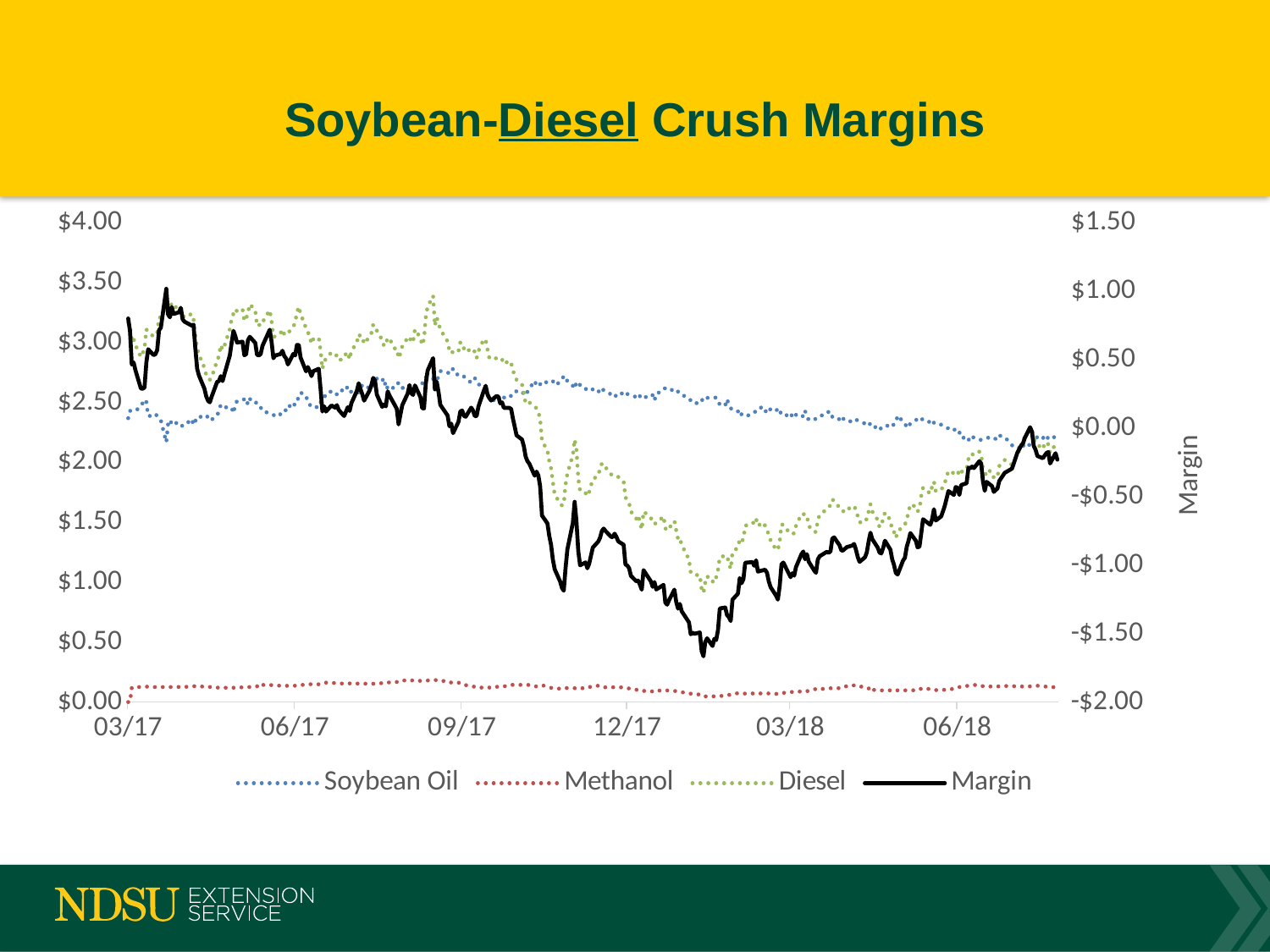

# Soybean-Diesel Crush Margins

### Chart

| Category | Soybean Oil | Methanol | Diesel | Margin |
|---|---|---|---|---|
| 43319 | 2.23236 | 0.1276 | 2.13 | -0.22996 |
| 43318 | 2.20896 | 0.12375 | 2.15 | -0.1827099999999999 |
| 43315 | 2.21442 | 0.12375 | 2.08 | -0.25817 |
| 43314 | 2.1964799999999998 | 0.1276 | 2.15 | -0.17407999999999985 |
| 43313 | 2.2222199999999996 | 0.12869999999999998 | 2.17 | -0.1809199999999997 |
| 43312 | 2.2308000000000003 | 0.12925 | 2.16 | -0.2000500000000002 |
| 43311 | 2.19804 | 0.13145 | 2.11 | -0.21949000000000035 |
| 43308 | 2.21754 | 0.13585 | 2.15 | -0.20339000000000015 |
| 43307 | 2.1855599999999997 | 0.13255 | 2.16 | -0.15810999999999958 |
| 43306 | 2.2058400000000002 | 0.13365000000000002 | 2.21 | -0.1294900000000003 |
| 43305 | 2.1637199999999996 | 0.13255 | 2.27 | -0.026269999999999627 |
| 43304 | 2.14266 | 0.13035 | 2.28 | 0.006990000000000024 |
| 43301 | 2.1621599999999996 | 0.1309 | 2.22 | -0.07305999999999943 |
| 43300 | 2.1317399999999997 | 0.1309 | 2.15 | -0.11263999999999982 |
| 43299 | 2.15046 | 0.12815000000000001 | 2.15 | -0.12860999999999992 |
| 43298 | 2.12394 | 0.1298 | 2.1 | -0.15374000000000007 |
| 43297 | 2.11692 | 0.1309 | 2.07 | -0.17782000000000006 |
| 43294 | 2.14266 | 0.13255 | 1.98 | -0.2952099999999998 |
| 43290 | 2.21208 | 0.13365000000000002 | 2.02 | -0.32572999999999985 |
| 43287 | 2.22456 | 0.1309 | 1.97 | -0.3854599999999999 |
| 43286 | 2.18946 | 0.1298 | 1.88 | -0.4392600000000001 |
| 43284 | 2.20272 | 0.13255 | 1.87 | -0.4652699999999997 |
| 43283 | 2.21364 | 0.1298 | 1.92 | -0.4234399999999999 |
| 43280 | 2.20272 | 0.12925 | 1.94 | -0.3919699999999998 |
| 43279 | 2.19414 | 0.13365000000000002 | 1.87 | -0.4577899999999999 |
| 43278 | 2.19414 | 0.132 | 1.94 | -0.38614000000000004 |
| 43277 | 2.1886799999999997 | 0.1386 | 2.07 | -0.2572799999999999 |
| 43276 | 2.1886799999999997 | 0.14245 | 2.09 | -0.24112999999999987 |
| 43273 | 2.20974 | 0.1419 | 2.06 | -0.29164 |
| 43272 | 2.20818 | 0.14245 | 2.07 | -0.28063000000000016 |
| 43271 | 2.2222199999999996 | 0.1408 | 2.07 | -0.29301999999999984 |
| 43270 | 2.18166 | 0.13695000000000002 | 2.03 | -0.28861000000000014 |
| 43269 | 2.20896 | 0.1331 | 1.94 | -0.40205999999999986 |
| 43266 | 2.2035 | 0.13145 | 1.92 | -0.4149500000000001 |
| 43265 | 2.25342 | 0.1243 | 1.89 | -0.48772000000000026 |
| 43264 | 2.2487399999999997 | 0.11770000000000001 | 1.93 | -0.43643999999999983 |
| 43263 | 2.2464 | 0.11274999999999999 | 1.93 | -0.42915000000000003 |
| 43262 | 2.28774 | 0.10945 | 1.91 | -0.48718999999999996 |
| 43259 | 2.28306 | 0.10615 | 1.93 | -0.4592099999999999 |
| 43258 | 2.2893 | 0.10285000000000001 | 1.88 | -0.51215 |
| 43257 | 2.2932 | 0.1023 | 1.83 | -0.5655000000000001 |
| 43256 | 2.3041199999999997 | 0.1012 | 1.8 | -0.6053199999999996 |
| 43255 | 2.3150399999999998 | 0.09955 | 1.77 | -0.6445899999999998 |
| 43252 | 2.3353200000000003 | 0.09955 | 1.76 | -0.6748700000000003 |
| 43251 | 2.32986 | 0.1023 | 1.84 | -0.59216 |
| 43250 | 2.35794 | 0.10725 | 1.8 | -0.6651900000000001 |
| 43249 | 2.33688 | 0.10945 | 1.74 | -0.7063299999999999 |
| 43245 | 2.34702 | 0.10835 | 1.79 | -0.66537 |
| 43244 | 2.37588 | 0.11274999999999999 | 1.72 | -0.76863 |
| 43243 | 2.3750999999999998 | 0.10065 | 1.61 | -0.8657499999999997 |
| 43242 | 2.3602800000000004 | 0.10010000000000001 | 1.59 | -0.8703800000000003 |
| 43241 | 2.35326 | 0.09845 | 1.63 | -0.8217100000000003 |
| 43238 | 2.31894 | 0.09735 | 1.65 | -0.7662900000000001 |
| 43237 | 2.31582 | 0.0968 | 1.59 | -0.8226199999999999 |
| 43236 | 2.28852 | 0.0979 | 1.52 | -0.8664200000000001 |
| 43235 | 2.32986 | 0.09735 | 1.48 | -0.9472100000000001 |
| 43234 | 2.34 | 0.09625 | 1.47 | -0.9662499999999998 |
| 43231 | 2.39148 | 0.09735 | 1.42 | -1.0688300000000002 |
| 43230 | 2.33064 | 0.0968 | 1.37 | -1.0574399999999997 |
| 43229 | 2.32284 | 0.09735 | 1.42 | -1.00019 |
| 43228 | 2.29632 | 0.09185 | 1.43 | -0.9581700000000002 |
| 43227 | 2.31036 | 0.0968 | 1.52 | -0.8871600000000002 |
| 43224 | 2.30256 | 0.09955 | 1.58 | -0.8221100000000001 |
| 43223 | 2.3056799999999997 | 0.09955 | 1.53 | -0.8752299999999997 |
| 43222 | 2.2893 | 0.09625 | 1.47 | -0.9155499999999999 |
| 43221 | 2.26824 | 0.100045 | 1.46 | -0.908285 |
| 43220 | 2.2908600000000003 | 0.1012 | 1.52 | -0.8720600000000003 |
| 43217 | 2.2994399999999997 | 0.10065 | 1.59 | -0.8100899999999996 |
| 43216 | 2.32752 | 0.08635000000000001 | 1.65 | -0.7638699999999999 |
| 43215 | 2.3041199999999997 | 0.11605 | 1.59 | -0.8301699999999996 |
| 43214 | 2.3212800000000002 | 0.11605 | 1.53 | -0.9073300000000002 |
| 43213 | 2.32362 | 0.11935 | 1.5 | -0.94297 |
| 43210 | 2.3438999999999997 | 0.13255 | 1.5 | -0.9764499999999996 |
| 43209 | 2.35248 | 0.1386 | 1.55 | -0.9410799999999999 |
| 43208 | 2.35404 | 0.14245 | 1.61 | -0.8864899999999998 |
| 43207 | 2.3353200000000003 | 0.14024999999999999 | 1.63 | -0.8455700000000004 |
| 43206 | 2.3345399999999996 | 0.13255 | 1.61 | -0.8570899999999995 |
| 43203 | 2.35794 | 0.1309 | 1.62 | -0.8688400000000001 |
| 43202 | 2.36964 | 0.1309 | 1.62 | -0.8805399999999999 |
| 43201 | 2.36184 | 0.12100000000000001 | 1.59 | -0.8928399999999999 |
| 43200 | 2.3868 | 0.11714999999999999 | 1.61 | -0.8939499999999999 |
| 43199 | 2.36106 | 0.11495 | 1.62 | -0.85601 |
| 43196 | 2.36184 | 0.11605 | 1.68 | -0.79789 |
| 43195 | 2.3813400000000002 | 0.1155 | 1.69 | -0.8068400000000003 |
| 43194 | 2.42502 | 0.11495 | 1.64 | -0.89997 |
| 43193 | 2.42502 | 0.11495 | 1.63 | -0.9099700000000001 |
| 43192 | 2.40162 | 0.11164999999999999 | 1.61 | -0.9032699999999998 |
| 43188 | 2.38836 | 0.10725 | 1.56 | -0.9356099999999999 |
| 43187 | 2.3688599999999997 | 0.1111 | 1.52 | -0.9599599999999997 |
| 43186 | 2.3657399999999997 | 0.1111 | 1.42 | -1.0568399999999998 |
| 43185 | 2.35638 | 0.10285000000000001 | 1.42 | -1.0392300000000003 |
| 43182 | 2.35326 | 0.09185 | 1.47 | -0.9751100000000001 |
| 43181 | 2.38914 | 0.09129999999999999 | 1.56 | -0.9204399999999997 |
| 43180 | 2.4273599999999997 | 0.09019999999999999 | 1.56 | -0.9575599999999996 |
| 43179 | 2.37822 | 0.09294999999999999 | 1.57 | -0.9011699999999997 |
| 43178 | 2.40318 | 0.08745 | 1.57 | -0.9206299999999998 |
| 43175 | 2.39694 | 0.08745 | 1.47 | -1.01439 |
| 43174 | 2.40318 | 0.08415 | 1.41 | -1.07733 |
| 43173 | 2.37588 | 0.08415 | 1.4 | -1.06003 |
| 43172 | 2.41566 | 0.08305 | 1.41 | -1.08871 |
| 43171 | 2.3985 | 0.08305 | 1.42 | -1.06155 |
| 43168 | 2.3860200000000003 | 0.07535 | 1.48 | -0.9813700000000003 |
| 43167 | 2.40552 | 0.06985 | 1.48 | -0.9953700000000001 |
| 43166 | 2.4258 | 0.06709999999999999 | 1.34 | -1.1529 |
| 43165 | 2.4554400000000003 | 0.06655 | 1.27 | -1.2519900000000002 |
| 43164 | 2.42502 | 0.0682 | 1.27 | -1.22322 |
| 43161 | 2.4414 | 0.0693 | 1.35 | -1.1606999999999996 |
| 43160 | 2.44842 | 0.07095 | 1.4 | -1.1193700000000002 |
| 43159 | 2.41488 | 0.07150000000000001 | 1.43 | -1.0563800000000003 |
| 43158 | 2.43282 | 0.07150000000000001 | 1.47 | -1.0343200000000001 |
| 43157 | 2.46636 | 0.07095 | 1.5 | -1.03731 |
| 43154 | 2.4460800000000003 | 0.07150000000000001 | 1.47 | -1.0475800000000004 |
| 43153 | 2.42112 | 0.07425000000000001 | 1.53 | -0.9653700000000002 |
| 43152 | 2.42346 | 0.07205 | 1.49 | -1.00551 |
| 43151 | 2.40708 | 0.07095 | 1.5 | -0.9780300000000001 |
| 43147 | 2.38212 | 0.07095 | 1.47 | -0.98307 |
| 43146 | 2.3945999999999996 | 0.06875 | 1.36 | -1.1033499999999996 |
| 43145 | 2.4024 | 0.0704 | 1.34 | -1.1328 |
| 43144 | 2.38446 | 0.0704 | 1.36 | -1.0948599999999997 |
| 43143 | 2.4258 | 0.07315 | 1.29 | -1.2089500000000002 |
| 43140 | 2.43438 | 0.06765 | 1.25 | -1.25203 |
| 43139 | 2.45388 | 0.0649 | 1.11 | -1.4087799999999997 |
| 43138 | 2.48118 | 0.058300000000000005 | 1.16 | -1.3794800000000003 |
| 43137 | 2.52798 | 0.05775 | 1.22 | -1.3657299999999999 |
| 43136 | 2.4765 | 0.05335 | 1.22 | -1.3098500000000002 |
| 43133 | 2.47728 | 0.0495 | 1.21 | -1.31678 |
| 43132 | 2.5271999999999997 | 0.04785 | 1.1 | -1.4750499999999995 |
| 43131 | 2.54046 | 0.0473 | 1.04 | -1.5477599999999998 |
| 43130 | 2.5412399999999997 | 0.04785 | 1.05 | -1.5390899999999996 |
| 43129 | 2.5443599999999997 | 0.04675 | 1.0 | -1.5911099999999998 |
| 43126 | 2.5381199999999997 | 0.04675 | 1.05 | -1.5348699999999997 |
| 43125 | 2.5155 | 0.04675 | 1.0 | -1.56225 |
| 43124 | 2.52954 | 0.04675 | 0.91 | -1.6662899999999998 |
| 43123 | 2.5170600000000003 | 0.0506 | 0.94 | -1.6276600000000003 |
| 43122 | 2.4889799999999997 | 0.06325 | 1.06 | -1.4922299999999997 |
| 43119 | 2.4983400000000002 | 0.06325 | 1.06 | -1.5015900000000002 |
| 43118 | 2.49444 | 0.0693 | 1.07 | -1.4937399999999998 |
| 43117 | 2.51628 | 0.0693 | 1.08 | -1.50558 |
| 43116 | 2.5381199999999997 | 0.06985 | 1.19 | -1.4179699999999997 |
| 43112 | 2.56464 | 0.0825 | 1.31 | -1.3371399999999998 |
| 43111 | 2.5662000000000003 | 0.087725 | 1.37 | -1.2839250000000002 |
| 43110 | 2.5896000000000003 | 0.08855 | 1.36 | -1.3181500000000002 |
| 43109 | 2.6091 | 0.09075 | 1.43 | -1.2698500000000004 |
| 43108 | 2.5966199999999997 | 0.0924 | 1.51 | -1.1790199999999997 |
| 43105 | 2.6137799999999998 | 0.0935 | 1.45 | -1.2572799999999997 |
| 43104 | 2.62236 | 0.0968 | 1.43 | -1.28916 |
| 43103 | 2.6247 | 0.09955 | 1.45 | -1.2742499999999999 |
| 43102 | 2.5973999999999995 | 0.09735 | 1.55 | -1.1447499999999995 |
| 43098 | 2.5747799999999996 | 0.0935 | 1.49 | -1.1782799999999995 |
| 43097 | 2.5155 | 0.09845 | 1.49 | -1.1239499999999998 |
| 43096 | 2.5599600000000002 | 0.08855 | 1.49 | -1.1585100000000002 |
| 43095 | 2.5701 | 0.08855 | 1.54 | -1.11865 |
| 43091 | 2.53422 | 0.09294999999999999 | 1.59 | -1.03717 |
| 43090 | 2.52876 | 0.09129999999999999 | 1.44 | -1.18006 |
| 43089 | 2.55138 | 0.0924 | 1.5 | -1.14378 |
| 43088 | 2.57166 | 0.1012 | 1.56 | -1.11286 |
| 43087 | 2.5467 | 0.1023 | 1.53 | -1.119 |
| 43084 | 2.55762 | 0.11055 | 1.59 | -1.0781699999999999 |
| 43083 | 2.56854 | 0.11384999999999999 | 1.66 | -1.0223900000000001 |
| 43082 | 2.5708800000000003 | 0.11274999999999999 | 1.68 | -1.0036300000000002 |
| 43081 | 2.5896000000000003 | 0.1155 | 1.71 | -0.9951000000000004 |
| 43080 | 2.5708800000000003 | 0.12100000000000001 | 1.84 | -0.8518800000000002 |
| 43077 | 2.5833599999999994 | 0.12320000000000002 | 1.88 | -0.8265599999999995 |
| 43076 | 2.5607399999999996 | 0.12265 | 1.89 | -0.7933899999999997 |
| 43075 | 2.54826 | 0.12265 | 1.9 | -0.7709100000000001 |
| 43074 | 2.574 | 0.12320000000000002 | 1.9 | -0.7971999999999999 |
| 43073 | 2.5693199999999994 | 0.12320000000000002 | 1.9 | -0.7925199999999994 |
| 43070 | 2.5888199999999997 | 0.12265 | 1.96 | -0.7514699999999997 |
| 43069 | 2.6013 | 0.12210000000000001 | 1.99 | -0.7334000000000002 |
| 43068 | 2.6184600000000002 | 0.12320000000000002 | 1.99 | -0.7516600000000002 |
| 43067 | 2.6231400000000002 | 0.1276 | 1.95 | -0.8007400000000002 |
| 43066 | 2.5818 | 0.1364 | 1.89 | -0.8281999999999999 |
| 43063 | 2.60832 | 0.1243 | 1.86 | -0.8726199999999998 |
| 43061 | 2.6169 | 0.12595 | 1.752 | -0.9908499999999998 |
| 43060 | 2.6262600000000003 | 0.11605 | 1.719 | -1.0233100000000002 |
| 43059 | 2.6091 | 0.1155 | 1.744 | -0.9806000000000002 |
| 43056 | 2.6473199999999997 | 0.1155 | 1.761 | -1.0018199999999997 |
| 43055 | 2.64654 | 0.11770000000000001 | 1.865 | -0.8992399999999999 |
| 43054 | 2.6715 | 0.11935 | 2.109 | -0.68185 |
| 43053 | 2.6137799999999998 | 0.1155 | 2.191 | -0.53828 |
| 43052 | 2.63874 | 0.11495 | 2.061 | -0.6926899999999999 |
| 43049 | 2.67618 | 0.11660000000000001 | 1.908 | -0.8847800000000001 |
| 43048 | 2.7198599999999997 | 0.11714999999999999 | 1.818 | -1.0190099999999997 |
| 43047 | 2.7198599999999997 | 0.11770000000000001 | 1.65 | -1.1875599999999997 |
| 43046 | 2.6925600000000003 | 0.11384999999999999 | 1.64 | -1.1664100000000004 |
| 43045 | 2.6699399999999995 | 0.11055 | 1.66 | -1.1204899999999995 |
| 43042 | 2.64576 | 0.11495 | 1.73 | -1.03071 |
| 43041 | 2.68008 | 0.1188 | 1.84 | -0.9588799999999997 |
| 43040 | 2.6832 | 0.11825 | 1.95 | -0.8514499999999998 |
| 43039 | 2.6715 | 0.1243 | 2.01 | -0.7858000000000002 |
| 43038 | 2.6660399999999997 | 0.1298 | 2.1 | -0.6958399999999997 |
| 43035 | 2.6785200000000002 | 0.1397 | 2.18 | -0.63822 |
| 43034 | 2.6519999999999997 | 0.1331 | 2.36 | -0.4250999999999998 |
| 43033 | 2.6332799999999996 | 0.13145 | 2.42 | -0.3447299999999997 |
| 43032 | 2.63952 | 0.12815000000000001 | 2.45 | -0.3176699999999999 |
| 43031 | 2.68164 | 0.1353 | 2.47 | -0.3469399999999996 |
| 43028 | 2.6153399999999998 | 0.14354999999999998 | 2.5 | -0.25888999999999973 |
| 43027 | 2.5896000000000003 | 0.14135 | 2.49 | -0.24095000000000014 |
| 43026 | 2.55684 | 0.1408 | 2.49 | -0.20763999999999957 |
| 43025 | 2.5708800000000003 | 0.14135 | 2.58 | -0.1322300000000002 |
| 43024 | 2.59038 | 0.14245 | 2.65 | -0.08283000000000021 |
| 43021 | 2.5981799999999997 | 0.1441 | 2.69 | -0.05227999999999977 |
| 43020 | 2.5662000000000003 | 0.1441 | 2.72 | 0.009699999999999931 |
| 43019 | 2.5560600000000004 | 0.14465 | 2.77 | 0.06928999999999957 |
| 43018 | 2.55294 | 0.13695000000000002 | 2.83 | 0.14011000000000007 |
| 43017 | 2.56464 | 0.13695000000000002 | 2.85 | 0.14841000000000026 |
| 43014 | 2.54046 | 0.1309 | 2.82 | 0.1486399999999999 |
| 43013 | 2.5443599999999997 | 0.12705 | 2.86 | 0.18859000000000015 |
| 43012 | 2.5623 | 0.1265 | 2.87 | 0.18120000000000008 |
| 43011 | 2.5248599999999994 | 0.12595 | 2.88 | 0.22919000000000045 |
| 43010 | 2.50692 | 0.1276 | 2.87 | 0.23548000000000008 |
| 43007 | 2.5303199999999997 | 0.1276 | 2.86 | 0.2020800000000002 |
| 43006 | 2.5303199999999997 | 0.12045 | 2.87 | 0.21923000000000042 |
| 43005 | 2.5755600000000003 | 0.11935 | 2.94 | 0.24508999999999964 |
| 43004 | 2.5919399999999997 | 0.1188 | 3.02 | 0.3092600000000003 |
| 43003 | 2.6348399999999996 | 0.12045 | 3.03 | 0.2747100000000002 |
| 43000 | 2.6512200000000004 | 0.12045 | 2.93 | 0.1583299999999998 |
| 42999 | 2.6598 | 0.12045 | 2.87 | 0.08974999999999994 |
| 42998 | 2.7042599999999997 | 0.12815000000000001 | 2.92 | 0.08759000000000025 |
| 42997 | 2.6925600000000003 | 0.12815000000000001 | 2.95 | 0.12928999999999988 |
| 42996 | 2.6668199999999995 | 0.1331 | 2.95 | 0.15008000000000066 |
| 42993 | 2.69568 | 0.1408 | 2.92 | 0.08352000000000007 |
| 42992 | 2.7167399999999997 | 0.14354999999999998 | 2.95 | 0.08971000000000048 |
| 42991 | 2.7167399999999997 | 0.154 | 3.0 | 0.1292600000000003 |
| 42990 | 2.72454 | 0.154 | 3.0 | 0.12145999999999982 |
| 42989 | 2.7206400000000004 | 0.16225 | 2.93 | 0.04710999999999976 |
| 42986 | 2.7830399999999997 | 0.16335000000000002 | 2.91 | -0.03638999999999962 |
| 42985 | 2.74404 | 0.1628 | 2.94 | 0.03315999999999991 |
| 42984 | 2.7533999999999996 | 0.16225 | 2.93 | 0.014350000000000529 |
| 42983 | 2.74482 | 0.17270000000000002 | 3.01 | 0.09247999999999995 |
| 42979 | 2.76276 | 0.1771 | 3.11 | 0.17013999999999976 |
| 42978 | 2.71518 | 0.18259999999999998 | 3.16 | 0.26222 |
| 42977 | 2.6863199999999994 | 0.1837 | 3.21 | 0.3399800000000006 |
| 42976 | 2.67384 | 0.18259999999999998 | 3.14 | 0.2835599999999999 |
| 42975 | 2.69802 | 0.18039999999999998 | 3.39 | 0.51158 |
| 42972 | 2.6995799999999996 | 0.179575 | 3.3 | 0.42084500000000014 |
| 42971 | 2.71128 | 0.17765 | 3.22 | 0.3310700000000003 |
| 42970 | 2.70816 | 0.17820000000000003 | 3.03 | 0.14363999999999988 |
| 42969 | 2.65668 | 0.1771 | 2.98 | 0.14621999999999982 |
| 42968 | 2.6364 | 0.17655 | 3.04 | 0.22704999999999995 |
| 42965 | 2.6215800000000002 | 0.17655 | 3.11 | 0.31186999999999965 |
| 42964 | 2.59038 | 0.1771 | 3.01 | 0.24251999999999965 |
| 42963 | 2.5623 | 0.18259999999999998 | 3.0 | 0.2551 |
| 42962 | 2.55138 | 0.1837 | 3.05 | 0.31491999999999987 |
| 42961 | 2.60676 | 0.18039999999999998 | 3.04 | 0.25284000000000006 |
| 42958 | 2.6231400000000002 | 0.1793 | 2.97 | 0.16755999999999996 |
| 42957 | 2.6356200000000003 | 0.17600000000000002 | 2.91 | 0.09837999999999983 |
| 42956 | 2.6668199999999995 | 0.17600000000000002 | 2.87 | 0.027180000000000565 |
| 42955 | 2.64186 | 0.16720000000000002 | 2.95 | 0.1409400000000003 |
| 42954 | 2.6192399999999996 | 0.16445 | 2.95 | 0.1663100000000006 |
| 42951 | 2.62782 | 0.165 | 3.03 | 0.23717999999999997 |
| 42950 | 2.6114399999999995 | 0.1595 | 3.04 | 0.2690600000000005 |
| 42949 | 2.6722799999999993 | 0.15867499999999998 | 2.99 | 0.1590450000000009 |
| 42948 | 2.64108 | 0.15565 | 2.97 | 0.1732700000000001 |
| 42947 | 2.70738 | 0.1573 | 3.02 | 0.1553199999999999 |
| 42944 | 2.6995799999999996 | 0.1551 | 3.1 | 0.24532000000000045 |
| 42943 | 2.6403000000000003 | 0.151525 | 3.14 | 0.3481749999999998 |
| 42942 | 2.63094 | 0.15235 | 3.15 | 0.3667100000000001 |
| 42941 | 2.613 | 0.15289999999999998 | 3.08 | 0.3141000000000001 |
| 42940 | 2.6215800000000002 | 0.154 | 3.05 | 0.27441999999999955 |
| 42937 | 2.6364 | 0.15262499999999998 | 2.99 | 0.20097500000000015 |
| 42936 | 2.64966 | 0.15235 | 3.05 | 0.2479899999999999 |
| 42935 | 2.60988 | 0.15565 | 3.05 | 0.28446999999999983 |
| 42934 | 2.58726 | 0.15455 | 3.07 | 0.32818999999999976 |
| 42933 | 2.5747799999999996 | 0.15345 | 3.0 | 0.2717700000000004 |
| 42930 | 2.59272 | 0.15455 | 2.93 | 0.18273000000000025 |
| 42929 | 2.5794599999999996 | 0.154825 | 2.86 | 0.12571500000000024 |
| 42928 | 2.61456 | 0.15235 | 2.92 | 0.15308999999999992 |
| 42927 | 2.6371800000000003 | 0.15235 | 2.91 | 0.12046999999999983 |
| 42926 | 2.62704 | 0.15427500000000002 | 2.87 | 0.08868500000000004 |
| 42923 | 2.5623 | 0.154 | 2.85 | 0.13370000000000007 |
| 42922 | 2.5662000000000003 | 0.15565 | 2.89 | 0.16814999999999986 |
| 42921 | 2.59272 | 0.1573 | 2.9 | 0.14998 |
| 42919 | 2.59272 | 0.16115000000000002 | 2.92 | 0.16613 |
| 42916 | 2.57712 | 0.161425 | 2.86 | 0.12145500000000001 |
| 42915 | 2.53656 | 0.154 | 2.85 | 0.15943999999999994 |
| 42914 | 2.5053599999999996 | 0.15289999999999998 | 2.78 | 0.12174000000000024 |
| 42913 | 2.50224 | 0.14905 | 2.94 | 0.2887099999999999 |
| 42912 | 2.45856 | 0.14795 | 3.04 | 0.43349000000000015 |
| 42909 | 2.46558 | 0.14795 | 3.03 | 0.4164699999999997 |
| 42908 | 2.4609 | 0.14905 | 2.99 | 0.3800500000000001 |
| 42907 | 2.4843 | 0.14795 | 3.05 | 0.4177499999999996 |
| 42906 | 2.4975600000000004 | 0.1463 | 3.09 | 0.4461399999999994 |
| 42905 | 2.5599600000000002 | 0.14465 | 3.12 | 0.41538999999999987 |
| 42902 | 2.5825799999999997 | 0.142175 | 3.24 | 0.5152450000000006 |
| 42901 | 2.55372 | 0.138875 | 3.3 | 0.6074049999999996 |
| 42900 | 2.5030200000000002 | 0.138875 | 3.25 | 0.6081049999999998 |
| 42899 | 2.5030200000000002 | 0.136125 | 3.17 | 0.5308549999999996 |
| 42898 | 2.45232 | 0.135025 | 3.13 | 0.5426550000000001 |
| 42895 | 2.4796199999999997 | 0.135025 | 3.08 | 0.46535500000000035 |
| 42894 | 2.4453 | 0.1353 | 3.09 | 0.5093999999999999 |
| 42893 | 2.40708 | 0.1353 | 3.07 | 0.5276199999999998 |
| 42892 | 2.40942 | 0.1353 | 3.11 | 0.56528 |
| 42891 | 2.40318 | 0.1353 | 3.08 | 0.5415200000000002 |
| 42888 | 2.3797800000000002 | 0.13915 | 3.05 | 0.5310699999999996 |
| 42887 | 2.3985 | 0.1408 | 3.05 | 0.5106999999999999 |
| 42886 | 2.40552 | 0.141625 | 3.18 | 0.6328550000000001 |
| 42885 | 2.41176 | 0.13942500000000002 | 3.27 | 0.7188149999999999 |
| 42881 | 2.4258 | 0.14300000000000002 | 3.17 | 0.6011999999999997 |
| 42880 | 2.46012 | 0.1386 | 3.14 | 0.5412800000000002 |
| 42879 | 2.4686999999999997 | 0.150425 | 3.15 | 0.5308750000000002 |
| 42878 | 2.47338 | 0.130625 | 3.14 | 0.535995 |
| 42877 | 2.52018 | 0.12705 | 3.27 | 0.6227700000000002 |
| 42874 | 2.52798 | 0.12485 | 3.32 | 0.6671699999999999 |
| 42873 | 2.48118 | 0.125675 | 3.25 | 0.6431449999999999 |
| 42872 | 2.53656 | 0.12292499999999999 | 3.2 | 0.5405150000000001 |
| 42871 | 2.52564 | 0.12210000000000001 | 3.18 | 0.5322600000000001 |
| 42870 | 2.52642 | 0.12210000000000001 | 3.28 | 0.6314799999999999 |
| 42867 | 2.51238 | 0.12265 | 3.26 | 0.6249699999999999 |
| 42866 | 2.48508 | 0.12182499999999999 | 3.28 | 0.6730949999999999 |
| 42865 | 2.4101999999999997 | 0.119075 | 3.24 | 0.7107250000000005 |
| 42864 | 2.45778 | 0.11770000000000001 | 3.2 | 0.6245200000000001 |
| 42863 | 2.46168 | 0.11770000000000001 | 3.11 | 0.53062 |
| 42860 | 2.45856 | 0.119625 | 2.97 | 0.39181500000000036 |
| 42859 | 2.4765 | 0.119625 | 2.94 | 0.3438749999999998 |
| 42858 | 2.48118 | 0.1188 | 2.98 | 0.3800199999999998 |
| 42857 | 2.4273599999999997 | 0.1188 | 2.89 | 0.34384000000000037 |
| 42856 | 2.39148 | 0.12100000000000001 | 2.85 | 0.33752000000000004 |
| 42853 | 2.35638 | 0.12320000000000002 | 2.71 | 0.2304199999999998 |
| 42852 | 2.37588 | 0.12539999999999998 | 2.69 | 0.18871999999999997 |
| 42851 | 2.39148 | 0.12815000000000001 | 2.72 | 0.20037000000000013 |
| 42850 | 2.3673 | 0.128975 | 2.73 | 0.2337249999999998 |
| 42849 | 2.3735399999999998 | 0.1276 | 2.79 | 0.2888600000000003 |
| 42846 | 2.38368 | 0.13145 | 2.9 | 0.3848699999999999 |
| 42845 | 2.38212 | 0.13392500000000002 | 2.95 | 0.43395500000000015 |
| 42844 | 2.34624 | 0.132275 | 3.06 | 0.5814850000000001 |
| 42843 | 2.31192 | 0.13145 | 3.2 | 0.7566299999999999 |
| 42842 | 2.3634 | 0.1276 | 3.24 | 0.7490000000000003 |
| 42838 | 2.3056799999999997 | 0.1265 | 3.21 | 0.7778200000000002 |
| 42837 | 2.30958 | 0.12539999999999998 | 3.23 | 0.7950200000000001 |
| 42836 | 2.29632 | 0.125125 | 3.3 | 0.8785549999999998 |
| 42835 | 2.3181599999999998 | 0.12539999999999998 | 3.29 | 0.8464400000000003 |
| 42832 | 2.3392199999999996 | 0.12705 | 3.3 | 0.8337300000000002 |
| 42831 | 2.31972 | 0.12539999999999998 | 3.33 | 0.8848800000000003 |
| 42830 | 2.3556 | 0.12485 | 3.29 | 0.8095500000000001 |
| 42829 | 2.3244 | 0.125125 | 3.28 | 0.8304750000000001 |
| 42828 | 2.16762 | 0.124575 | 3.31 | 1.017805 |
| 42825 | 2.3516999999999997 | 0.12485 | 3.21 | 0.7334500000000003 |
| 42824 | 2.36964 | 0.124575 | 3.21 | 0.715785 |
| 42823 | 2.3852399999999996 | 0.1243 | 3.08 | 0.5704600000000005 |
| 42822 | 2.40552 | 0.1243 | 3.07 | 0.5401799999999998 |
| 42821 | 2.39148 | 0.125125 | 3.05 | 0.5333949999999998 |
| 42818 | 2.3868 | 0.1265 | 3.09 | 0.5766999999999998 |
| 42817 | 2.5030200000000002 | 0.12869999999999998 | 3.11 | 0.47827999999999965 |
| 42816 | 2.52642 | 0.126775 | 2.95 | 0.2968050000000003 |
| 42815 | 2.4967799999999998 | 0.12485 | 2.91 | 0.28837000000000035 |
| 42814 | 2.46558 | 0.12485 | 2.88 | 0.28956999999999977 |
| 42811 | 2.43126 | 0.12595 | 2.98 | 0.42279 |
| 42810 | 2.42814 | 0.12265 | 3.03 | 0.47920999999999986 |
| 42809 | 2.42502 | 0.12045 | 3.01 | 0.46452999999999983 |
| 42808 | 2.43126 | 0.0 | 3.14 | 0.7087400000000001 |
| 42807 | 2.3688599999999997 | 0.0 | 3.17 | 0.8011400000000002 |